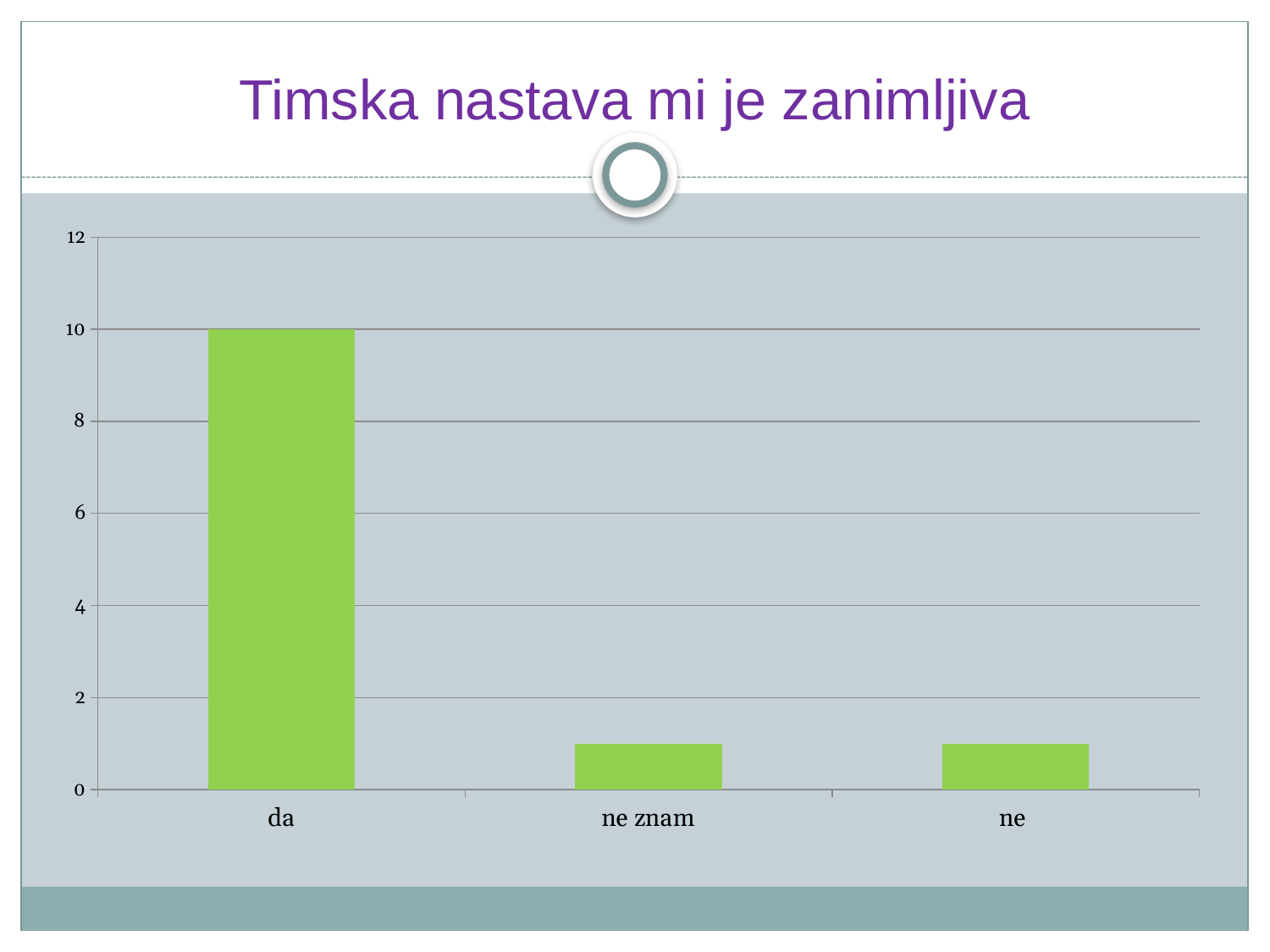

# Timska nastava mi je zanimljiva

### Chart

| Category |  |
|---|---|
| da | 10.0 |
| ne znam | 1.0 |
| ne  | 1.0 |